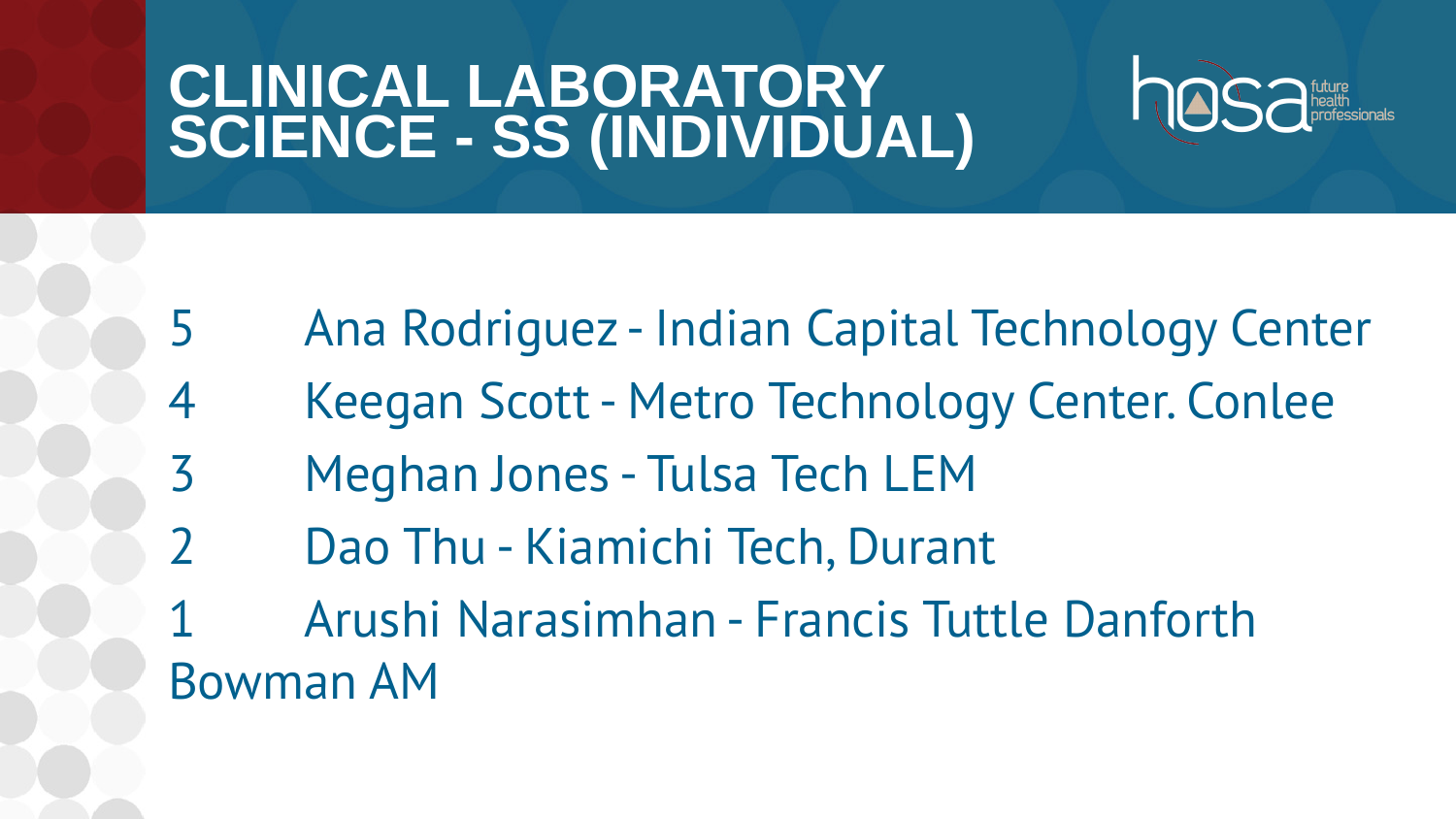

# Clinical Laboratory Science - SS (INDIVIDUAL)
5	Ana Rodriguez - Indian Capital Technology Center
4	Keegan Scott - Metro Technology Center. Conlee
3	Meghan Jones - Tulsa Tech LEM
2	Dao Thu - Kiamichi Tech, Durant
1	Arushi Narasimhan - Francis Tuttle Danforth Bowman AM